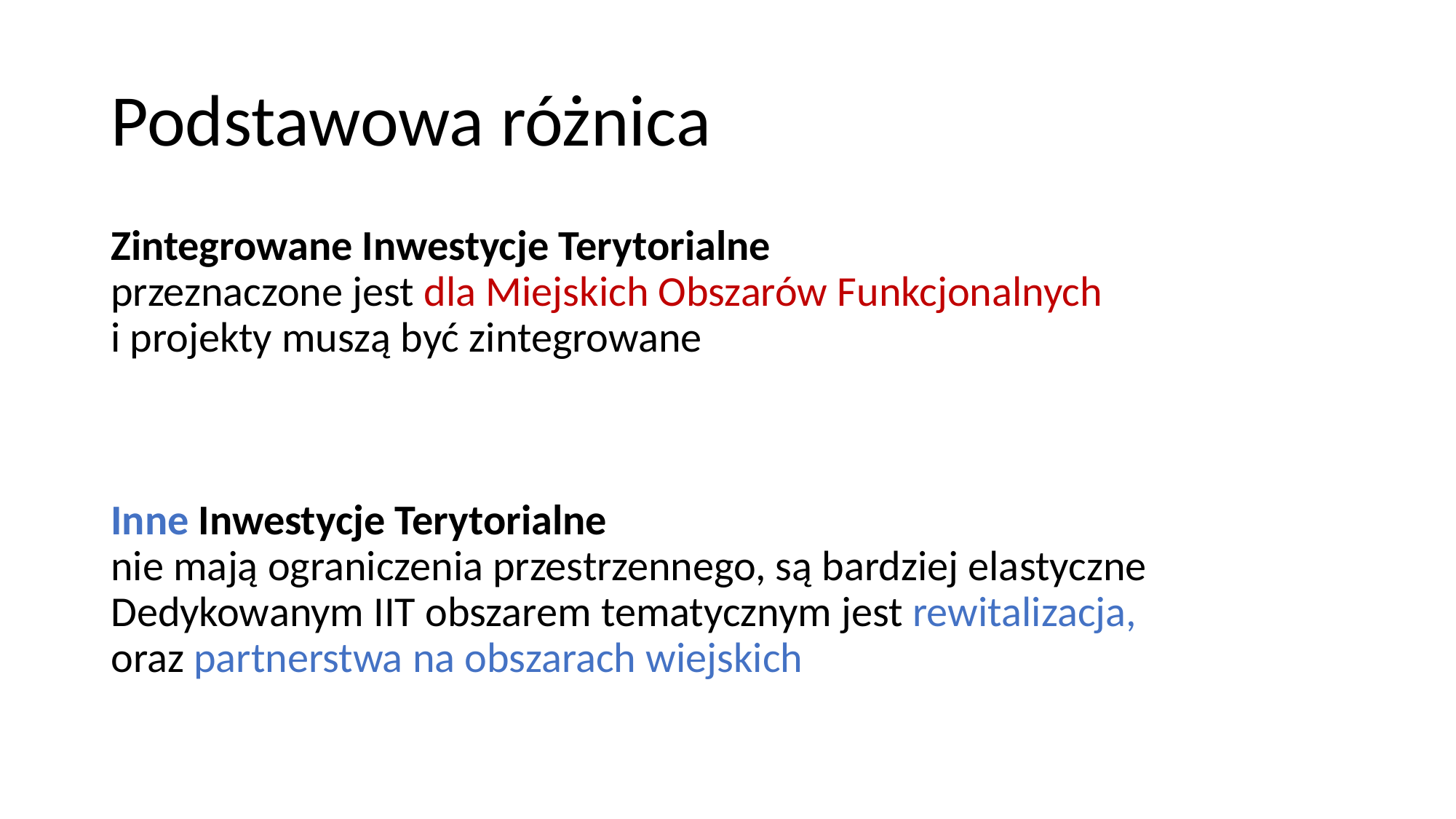

# Podstawowa różnica
Zintegrowane Inwestycje Terytorialne
przeznaczone jest dla Miejskich Obszarów Funkcjonalnych
i projekty muszą być zintegrowane

Inne Inwestycje Terytorialne
nie mają ograniczenia przestrzennego, są bardziej elastyczne
Dedykowanym IIT obszarem tematycznym jest rewitalizacja,
oraz partnerstwa na obszarach wiejskich